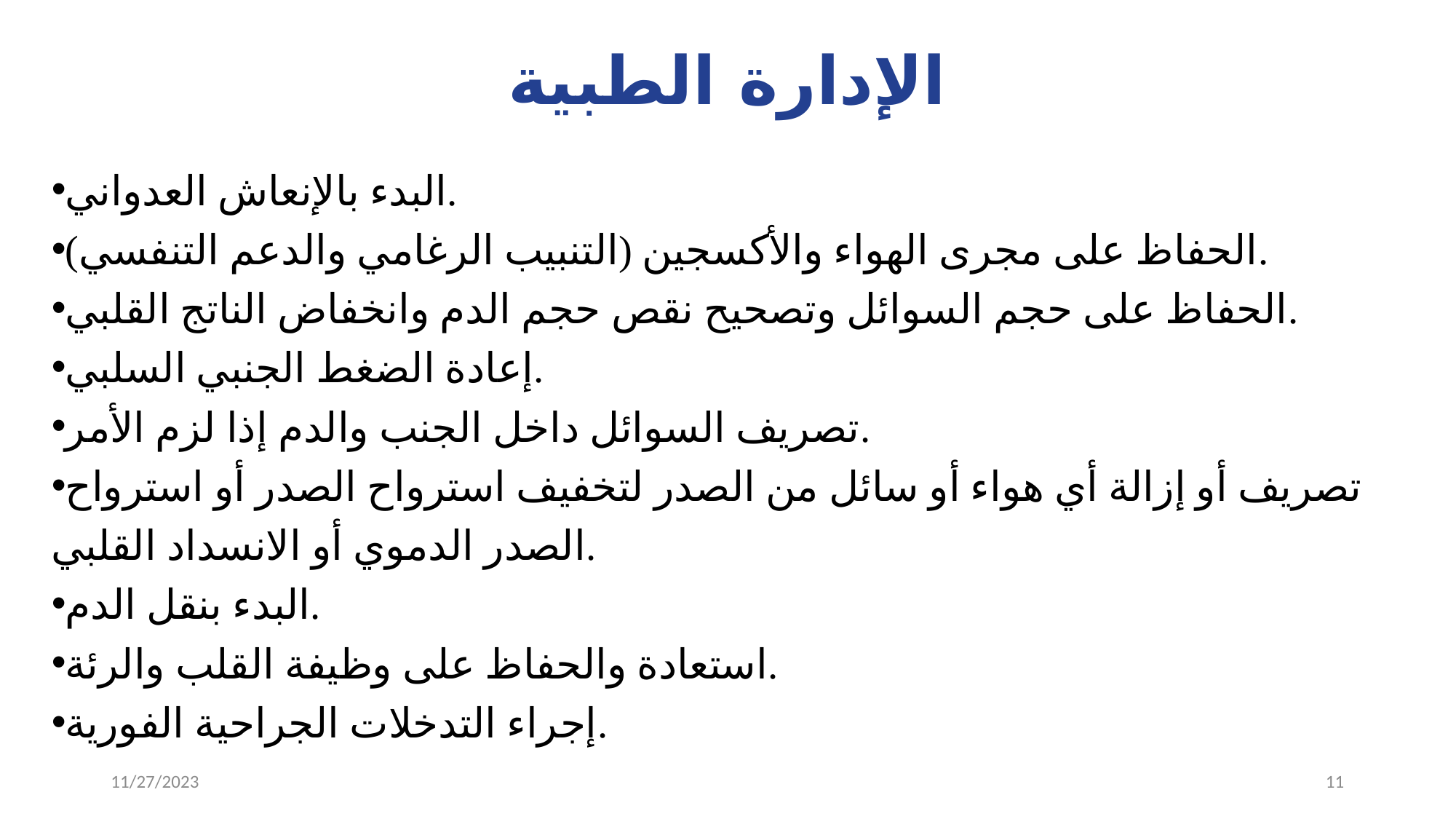

# الإدارة الطبية
البدء بالإنعاش العدواني.
الحفاظ على مجرى الهواء والأكسجين (التنبيب الرغامي والدعم التنفسي).
الحفاظ على حجم السوائل وتصحيح نقص حجم الدم وانخفاض الناتج القلبي.
إعادة الضغط الجنبي السلبي.
تصريف السوائل داخل الجنب والدم إذا لزم الأمر.
تصريف أو إزالة أي هواء أو سائل من الصدر لتخفيف استرواح الصدر أو استرواح الصدر الدموي أو الانسداد القلبي.
البدء بنقل الدم.
استعادة والحفاظ على وظيفة القلب والرئة.
إجراء التدخلات الجراحية الفورية.

11/27/2023
11